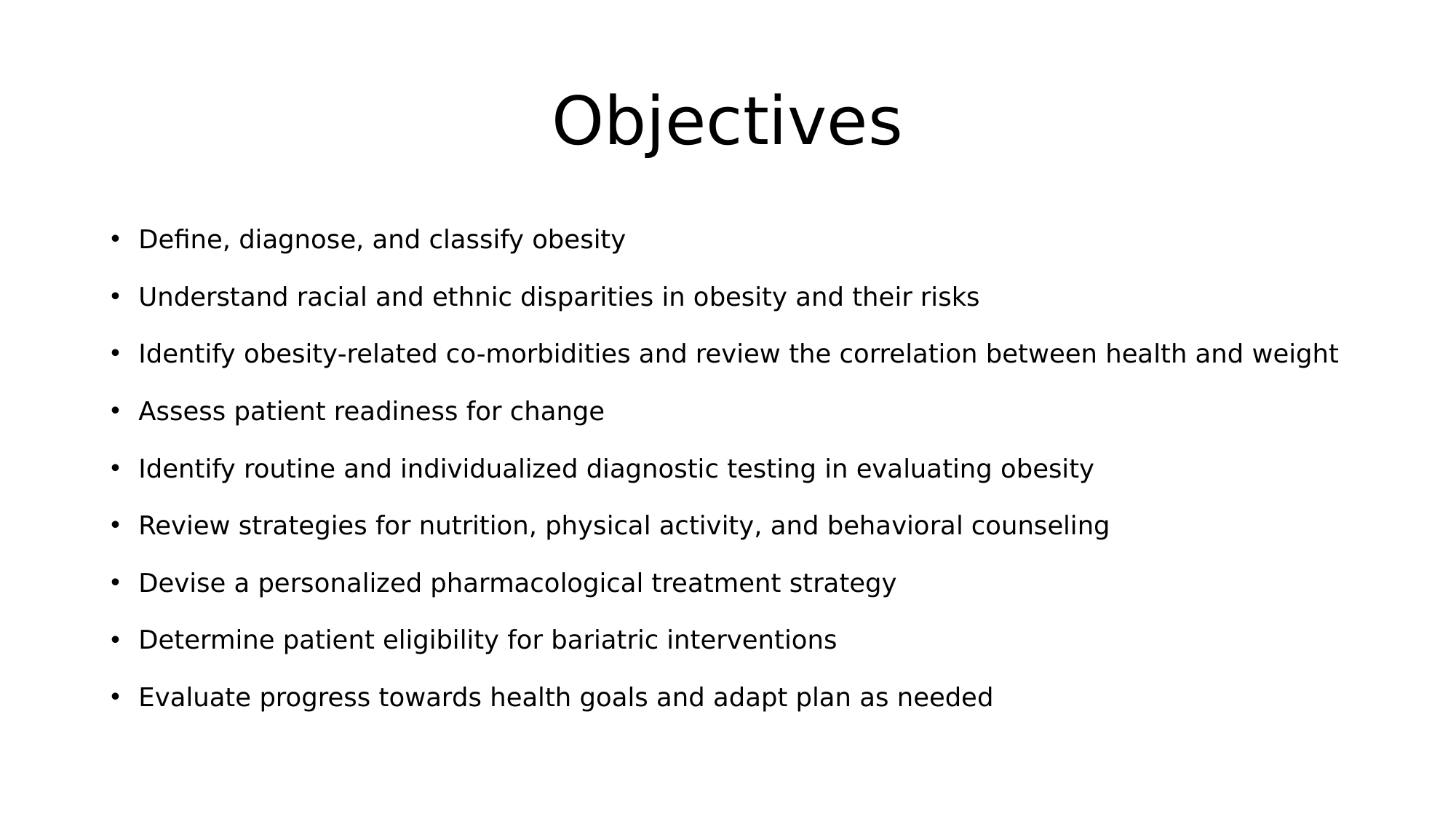

# Objectives
Define, diagnose, and classify obesity
Understand racial and ethnic disparities in obesity and their risks
Identify obesity-related co-morbidities and review the correlation between health and weight
Assess patient readiness for change
Identify routine and individualized diagnostic testing in evaluating obesity
Review strategies for nutrition, physical activity, and behavioral counseling
Devise a personalized pharmacological treatment strategy
Determine patient eligibility for bariatric interventions
Evaluate progress towards health goals and adapt plan as needed